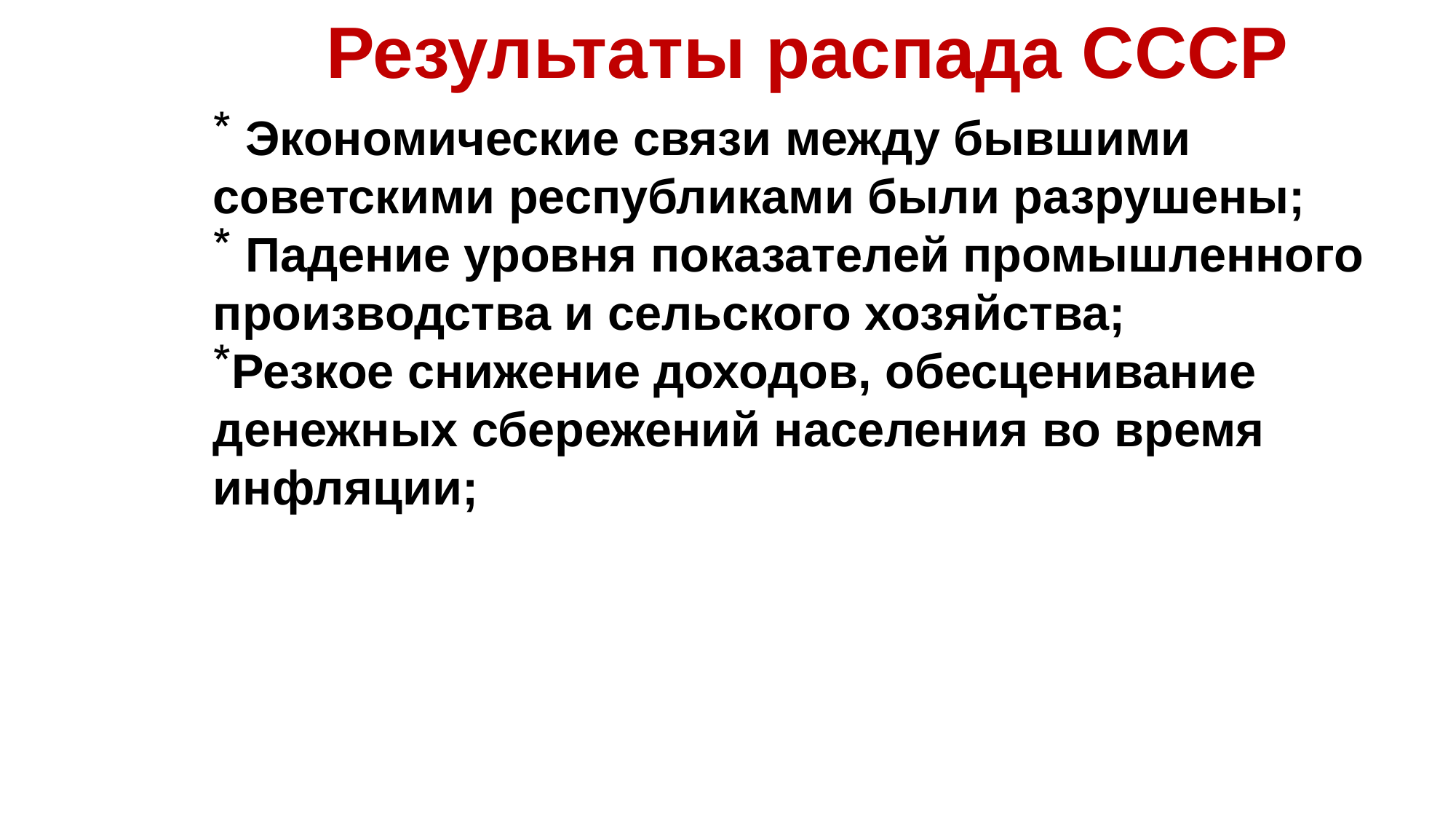

Результаты распада СССР
 Экономические связи между бывшими советскими республиками были разрушены;
 Падение уровня показателей промышленного производства и сельского хозяйства;
Резкое снижение доходов, обесценивание денежных сбережений населения во время инфляции;